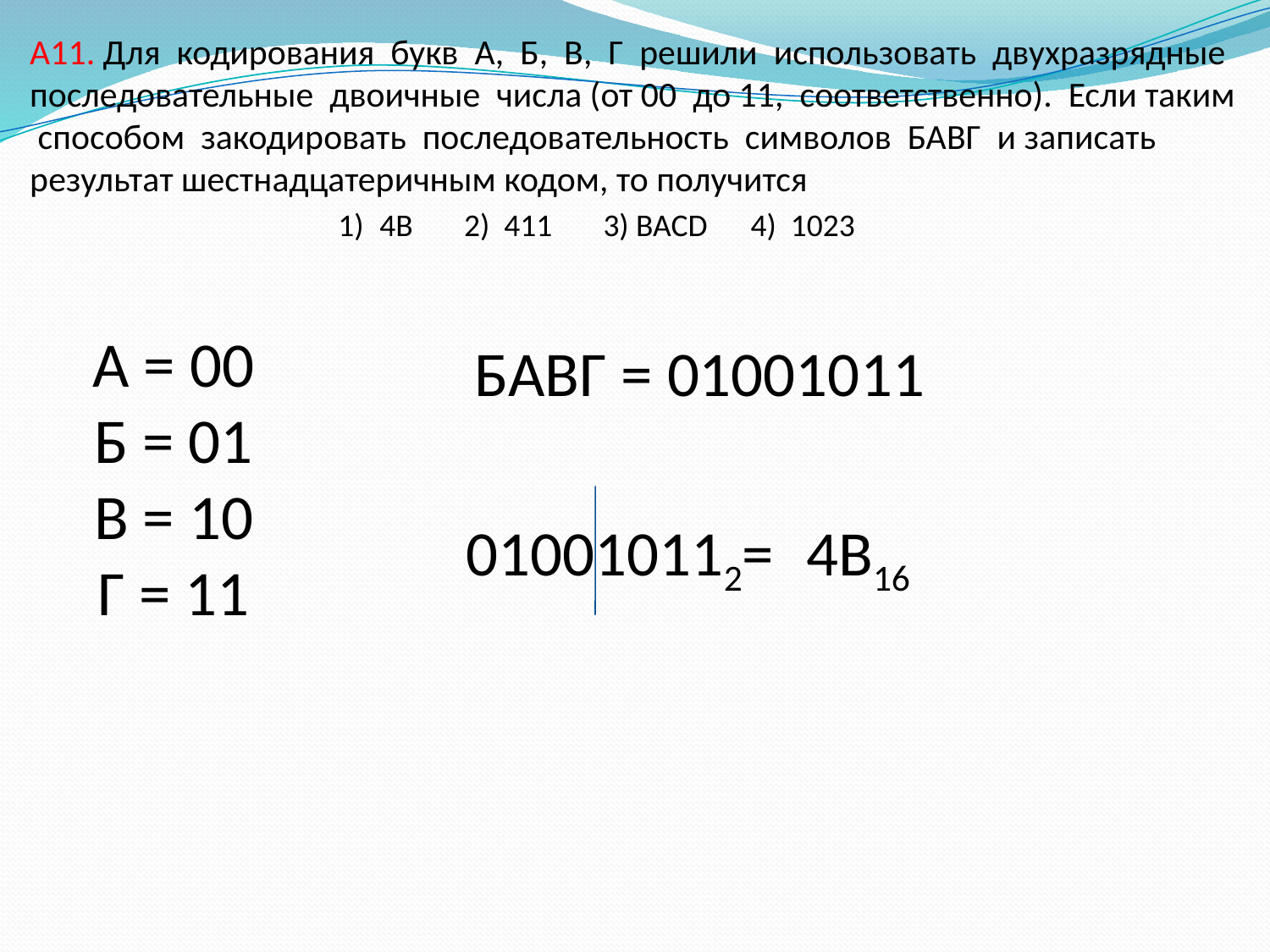

# A11. Для  кодирования  букв  А,  Б,  В,  Г  решили  использовать  двухразрядные последовательные  двоичные  числа (от 00  до 11,  соответственно).  Если таким  способом  закодировать  последовательность  символов  БАВГ  и записать результат шестнадцатеричным кодом, то получится
1)              2)  411       3) BACD      4)  1023
4B
A = 00
Б = 01
В = 10
Г = 11

БAВГ = 01001011
010010112=
4B16